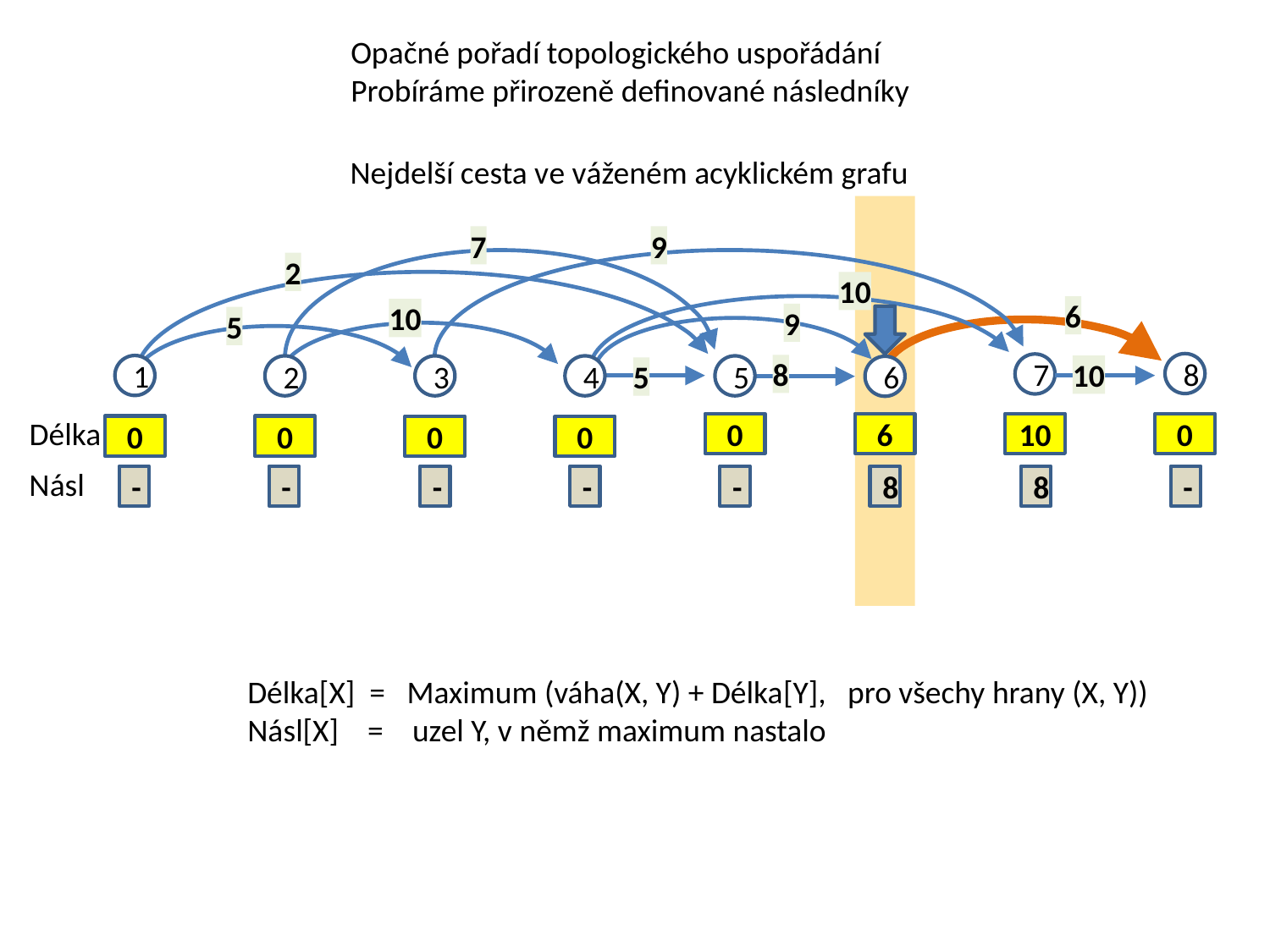

Opačné pořadí topologického uspořádání
Probíráme přirozeně definované následníky
Nejdelší cesta ve váženém acyklickém grafu

7
9

2

10

6
10
9

5

8
7
8
1
10
2
3
4
5
6
5
Délka
0
6
10
0
0
0
0
0
Násl
-
-
-
-
-
8
8
-
Délka[X]  =   Maximum (váha(X, Y) + Délka[Y],   pro všechy hrany (X, Y))
Násl[X]    =    uzel Y, v němž maximum nastalo